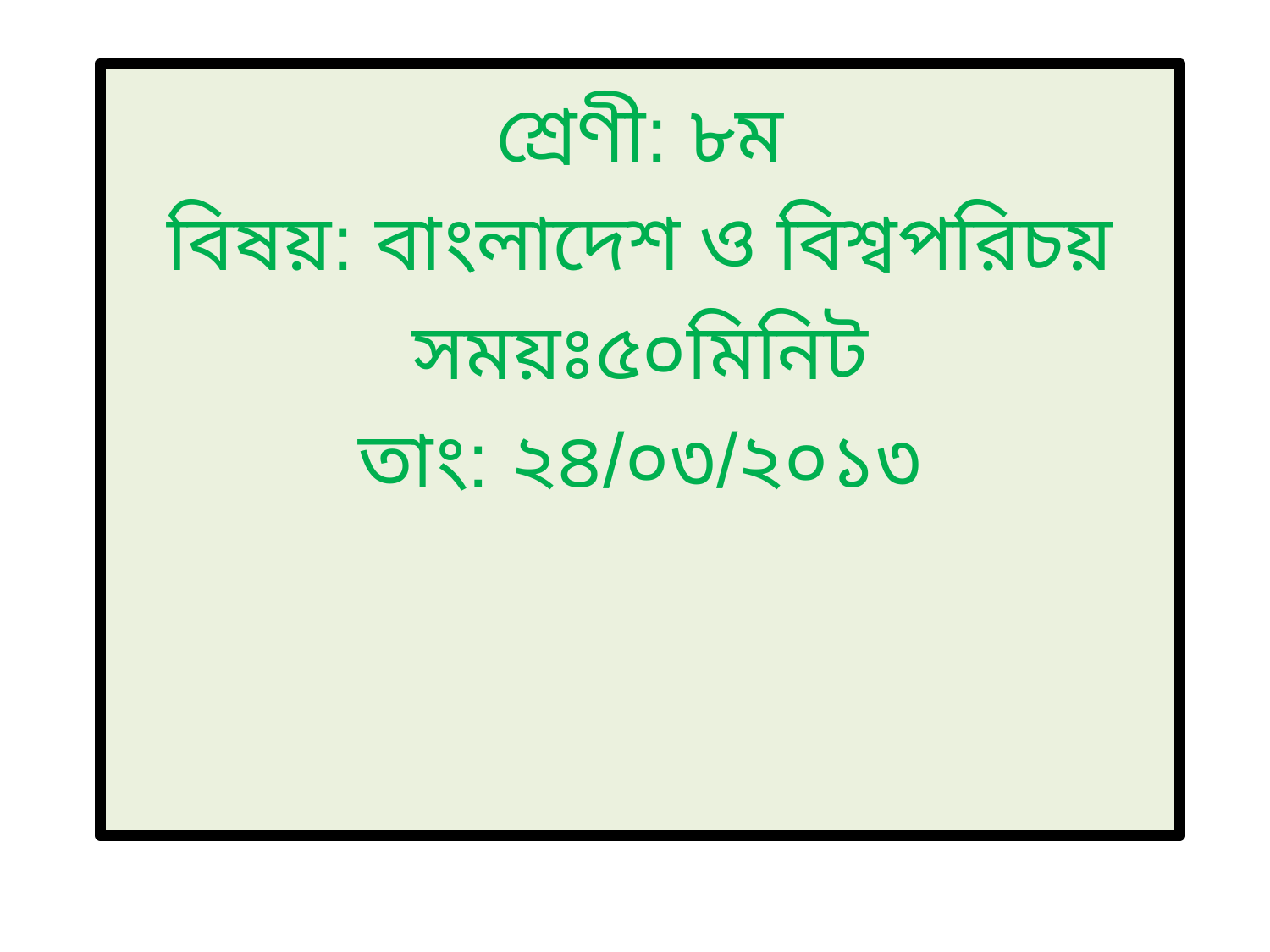

শ্রেণী: ৮ম
বিষয়: বাংলাদেশ ও বিশ্বপরিচয়
সময়ঃ৫০মিনিট
তাং: ২৪/০৩/২০১৩